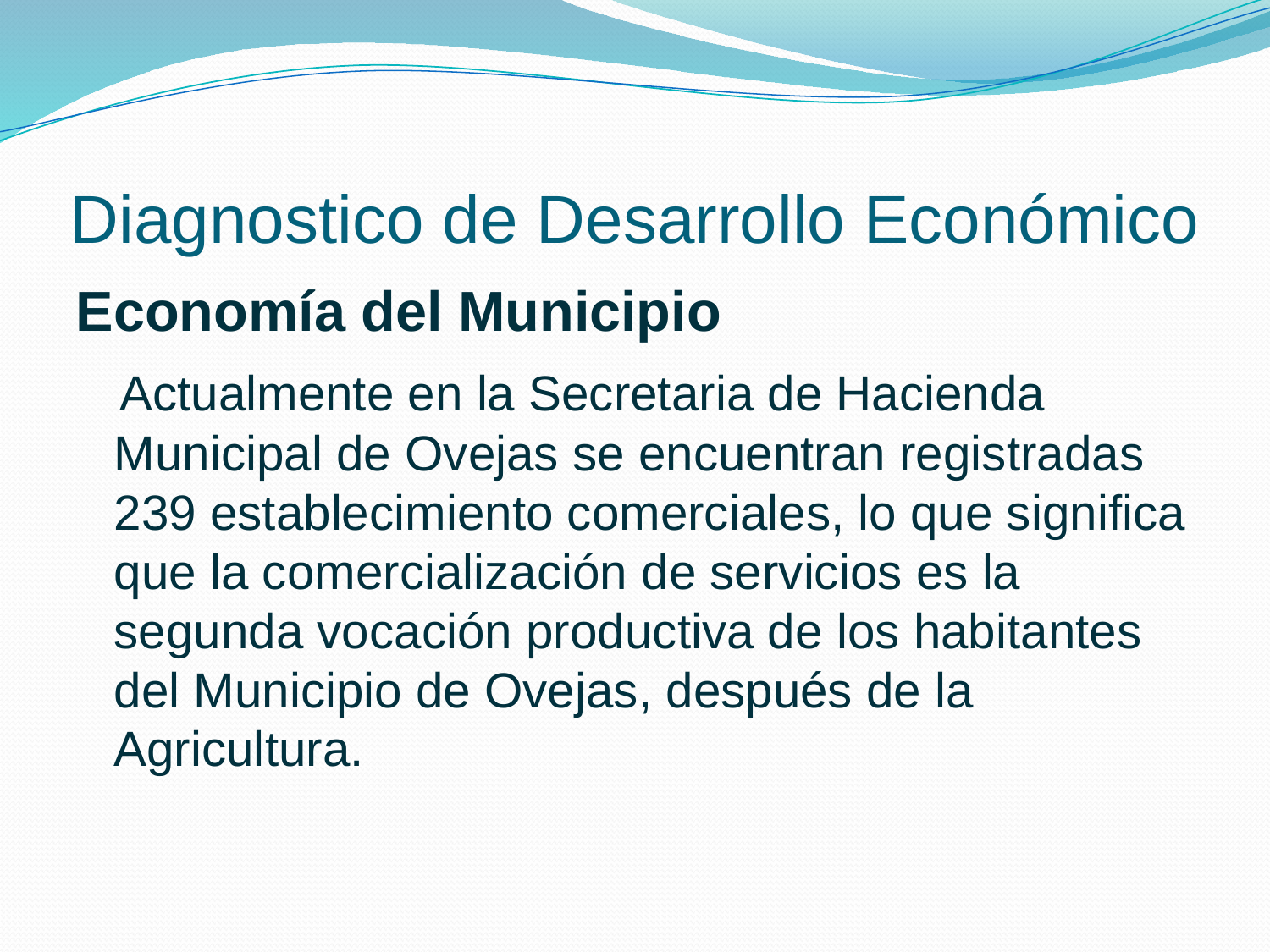

# Diagnostico de Desarrollo Económico
Economía del Municipio
   Actualmente en la Secretaria de Hacienda Municipal de Ovejas se encuentran registradas 239 establecimiento comerciales, lo que significa que la comercialización de servicios es la segunda vocación productiva de los habitantes del Municipio de Ovejas, después de la Agricultura.